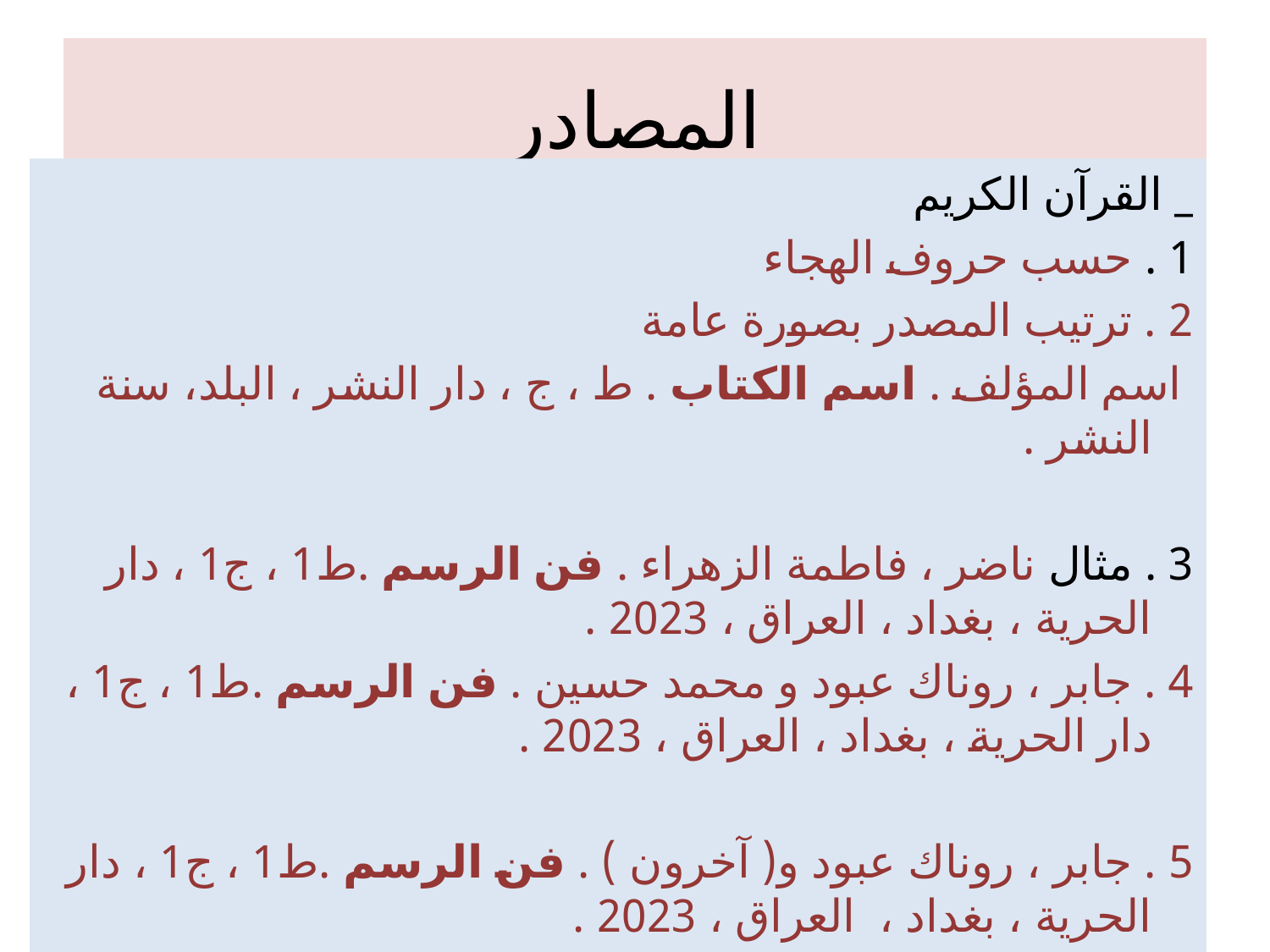

# المصادر
_ القرآن الكريم
1 . حسب حروف الهجاء
2 . ترتيب المصدر بصورة عامة
 اسم المؤلف . اسم الكتاب . ط ، ج ، دار النشر ، البلد، سنة النشر .

3 . مثال ناضر ، فاطمة الزهراء . فن الرسم .ط1 ، ج1 ، دار الحرية ، بغداد ، العراق ، 2023 .
4 . جابر ، روناك عبود و محمد حسين . فن الرسم .ط1 ، ج1 ، دار الحرية ، بغداد ، العراق ، 2023 .

5 . جابر ، روناك عبود و( آخرون ) . فن الرسم .ط1 ، ج1 ، دار الحرية ، بغداد ،  العراق ، 2023 .